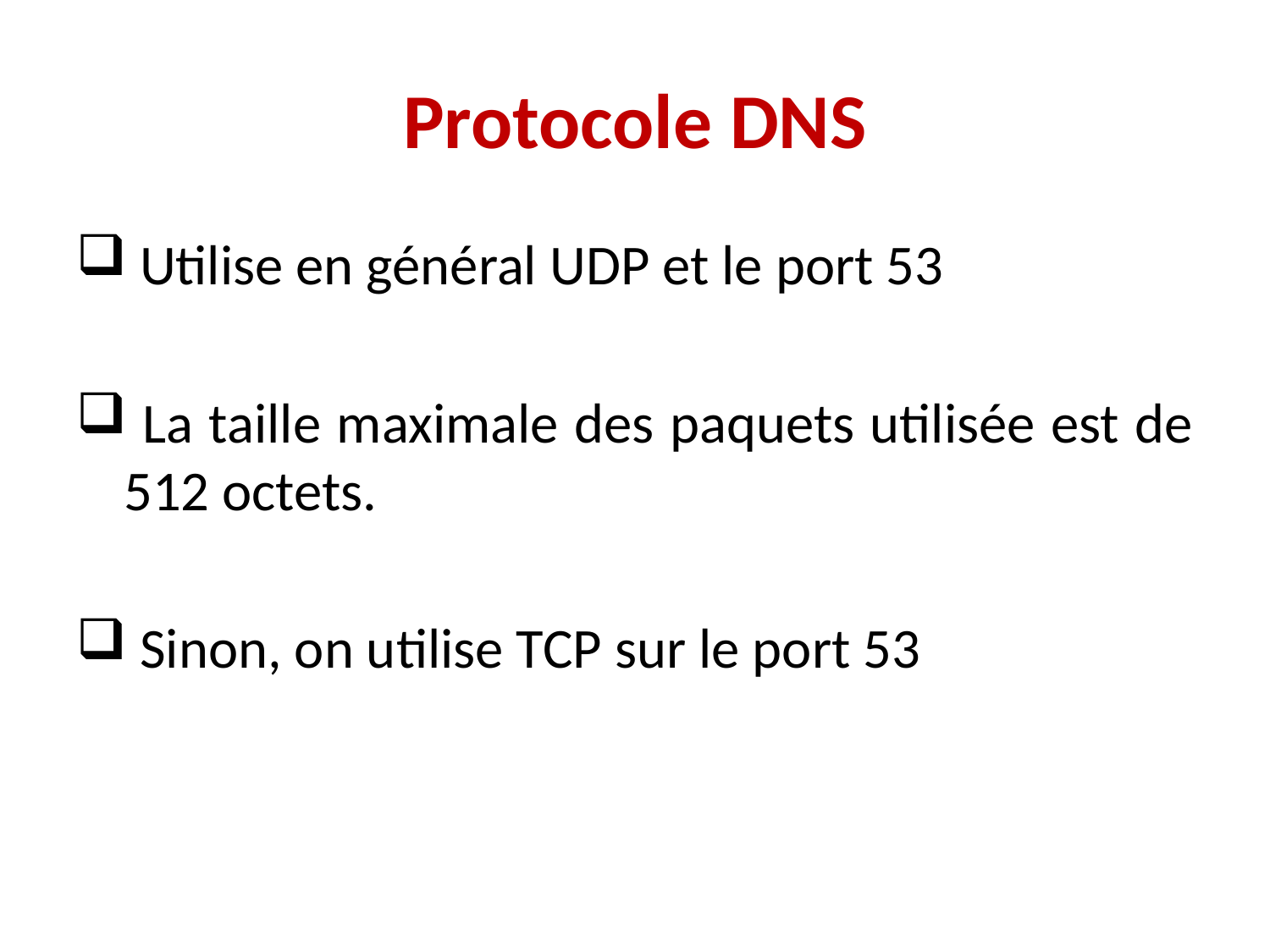

# Protocole DNS
 Utilise en général UDP et le port 53

 La taille maximale des paquets utilisée est de 512 octets.

 Sinon, on utilise TCP sur le port 53